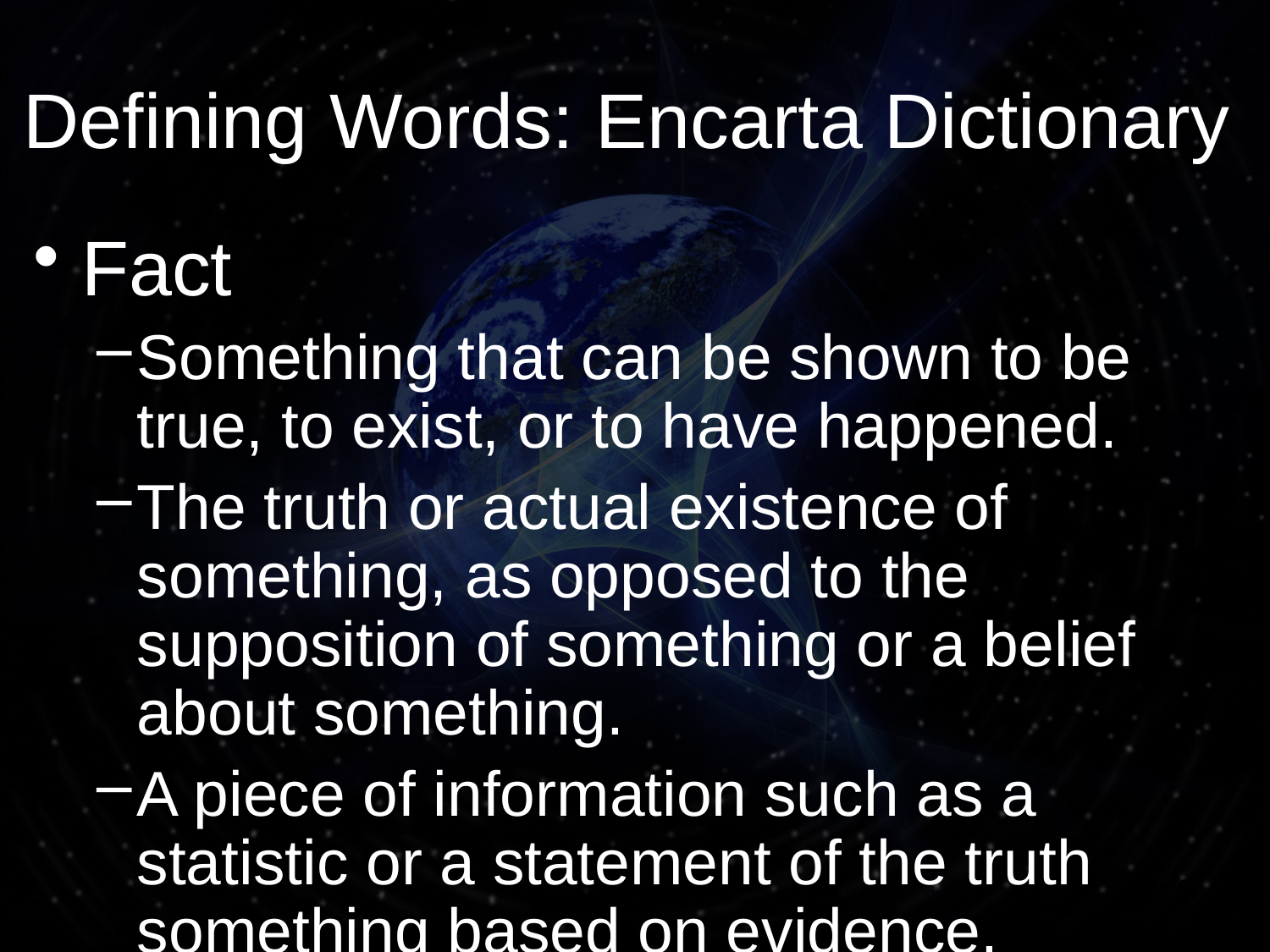

# Defining Words: Encarta Dictionary
Fact
Something that can be shown to be true, to exist, or to have happened.
The truth or actual existence of something, as opposed to the supposition of something or a belief about something.
A piece of information such as a statistic or a statement of the truth something based on evidence.
8